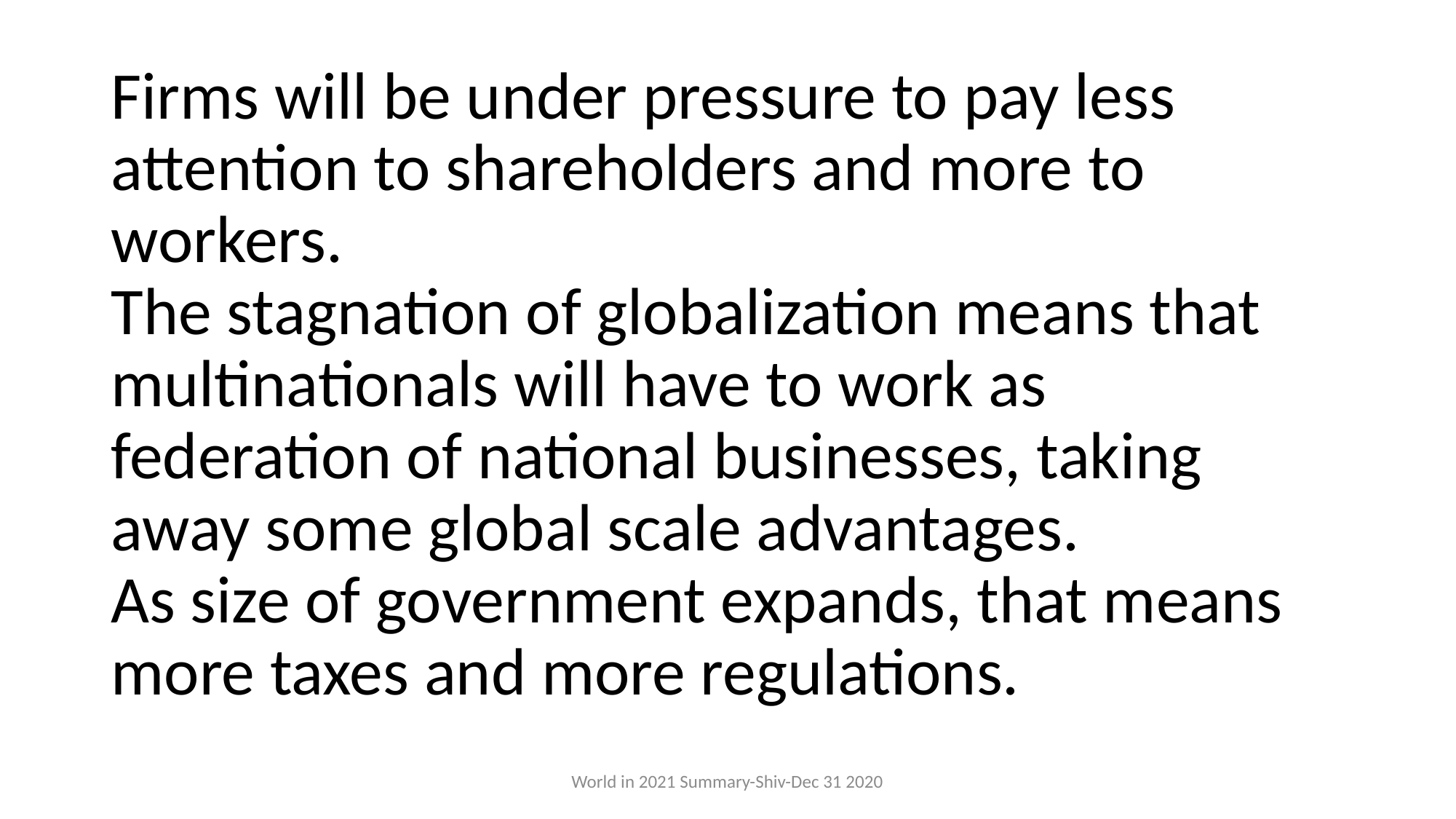

# Firms will be under pressure to pay less attention to shareholders and more to workers. The stagnation of globalization means that multinationals will have to work as federation of national businesses, taking away some global scale advantages. As size of government expands, that means more taxes and more regulations.
World in 2021 Summary-Shiv-Dec 31 2020